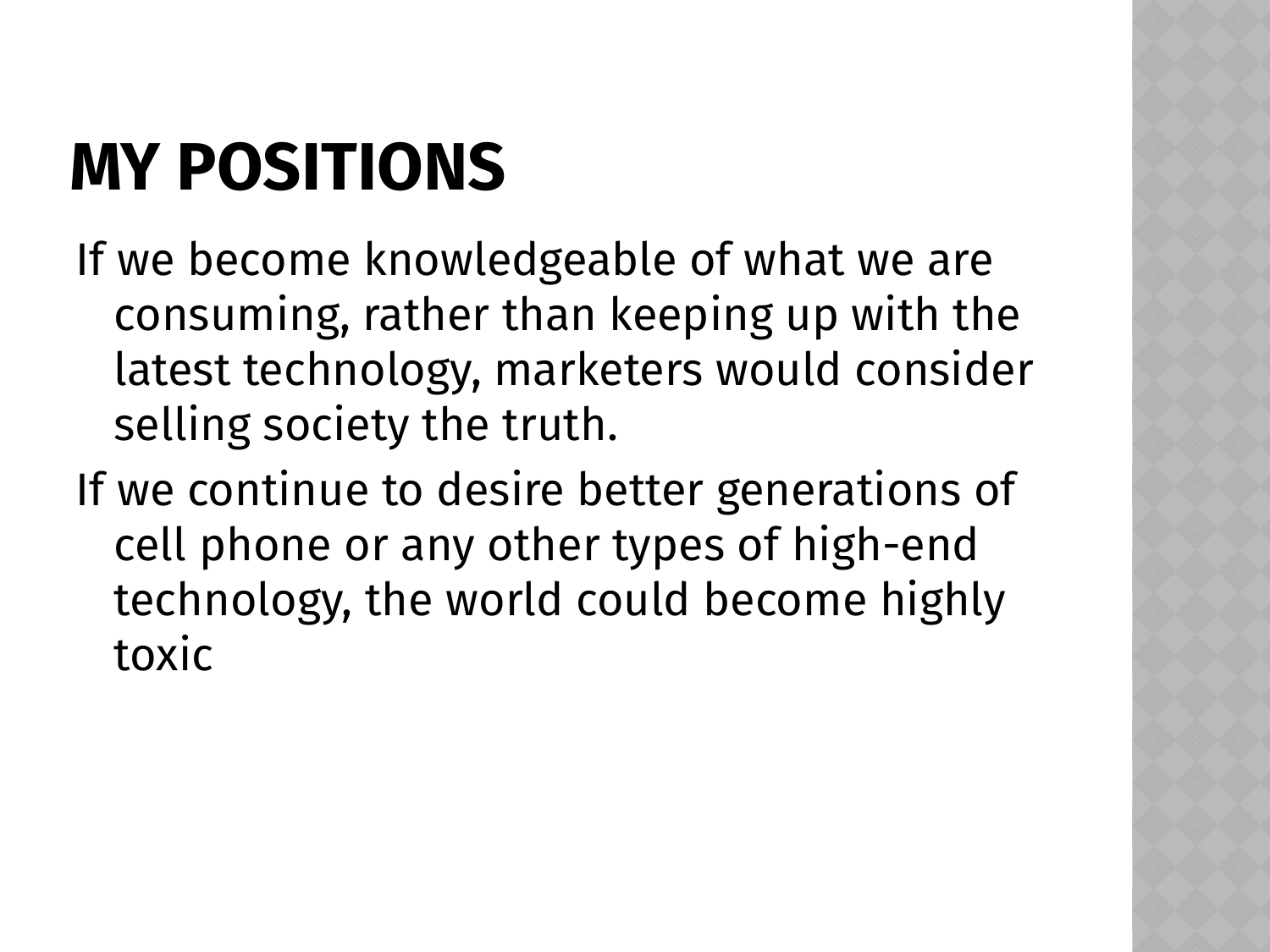

# My Positions
If we become knowledgeable of what we are consuming, rather than keeping up with the latest technology, marketers would consider selling society the truth.
If we continue to desire better generations of cell phone or any other types of high-end technology, the world could become highly toxic